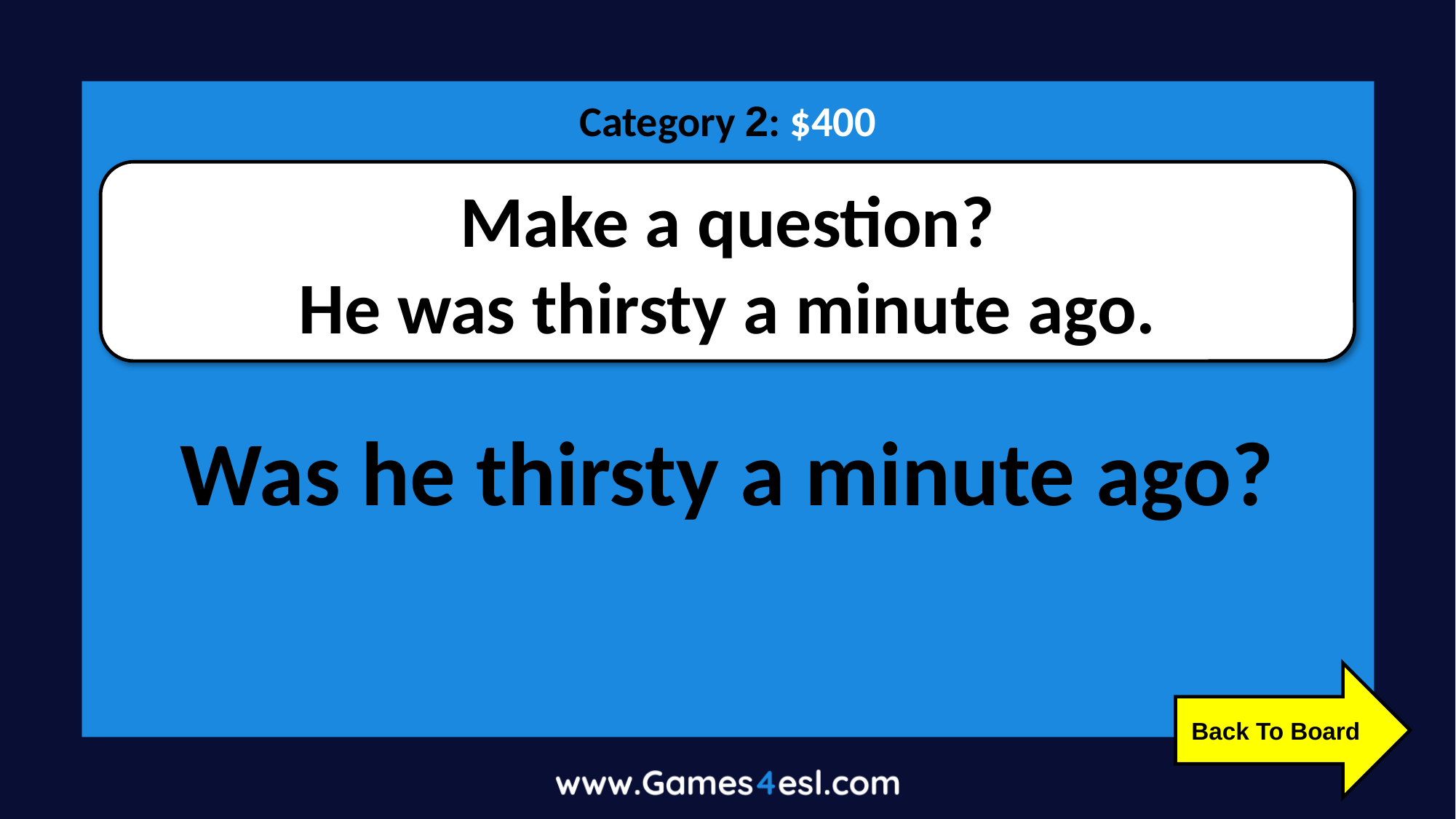

Category 2: $400
Make a question?
He was thirsty a minute ago.
Was he thirsty a minute ago?
Back To Board